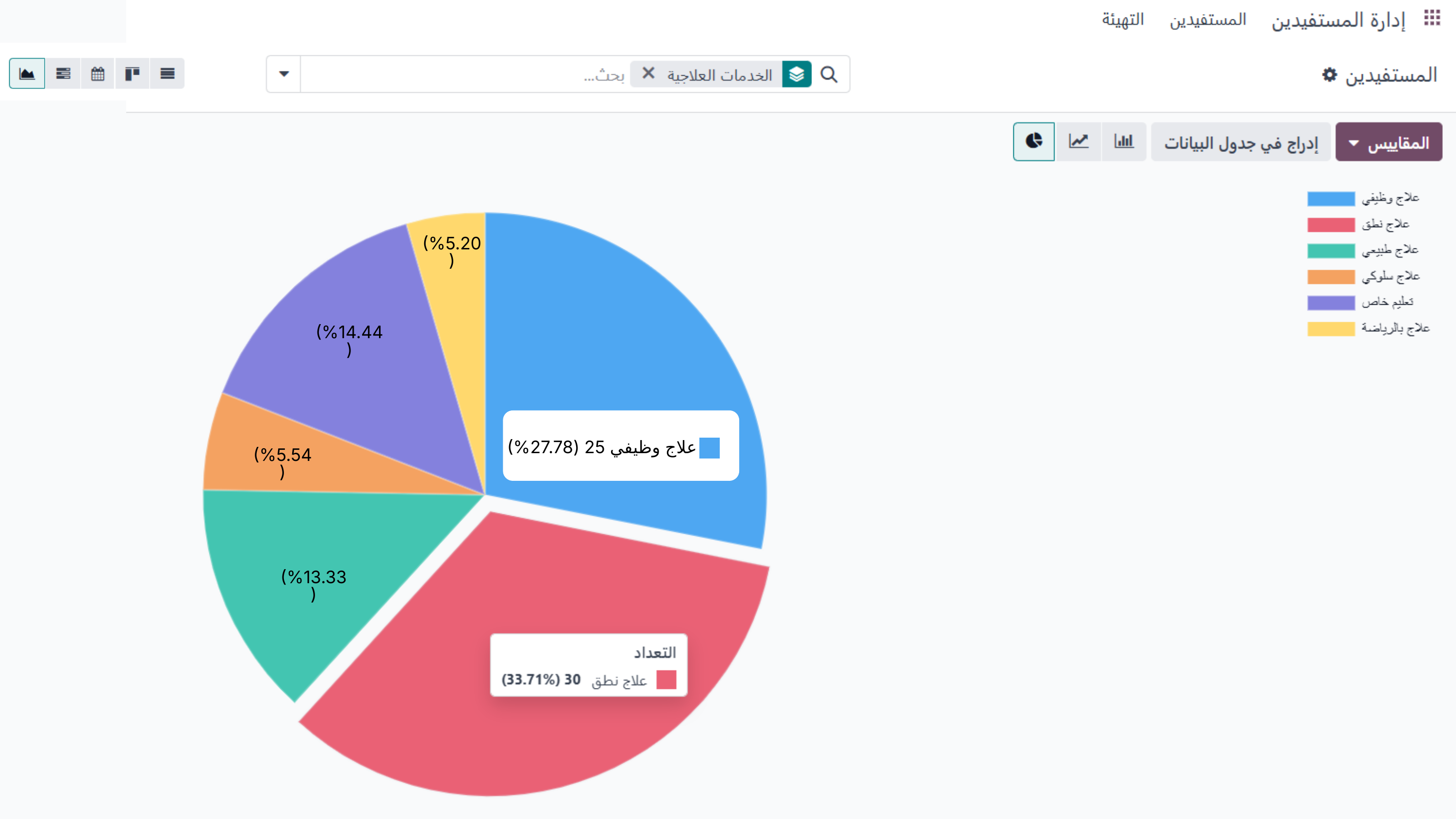

(%5.20)
(%14.44)

علاج وظيفي 25 (27.78%)

(%5.54)
(%13.33)